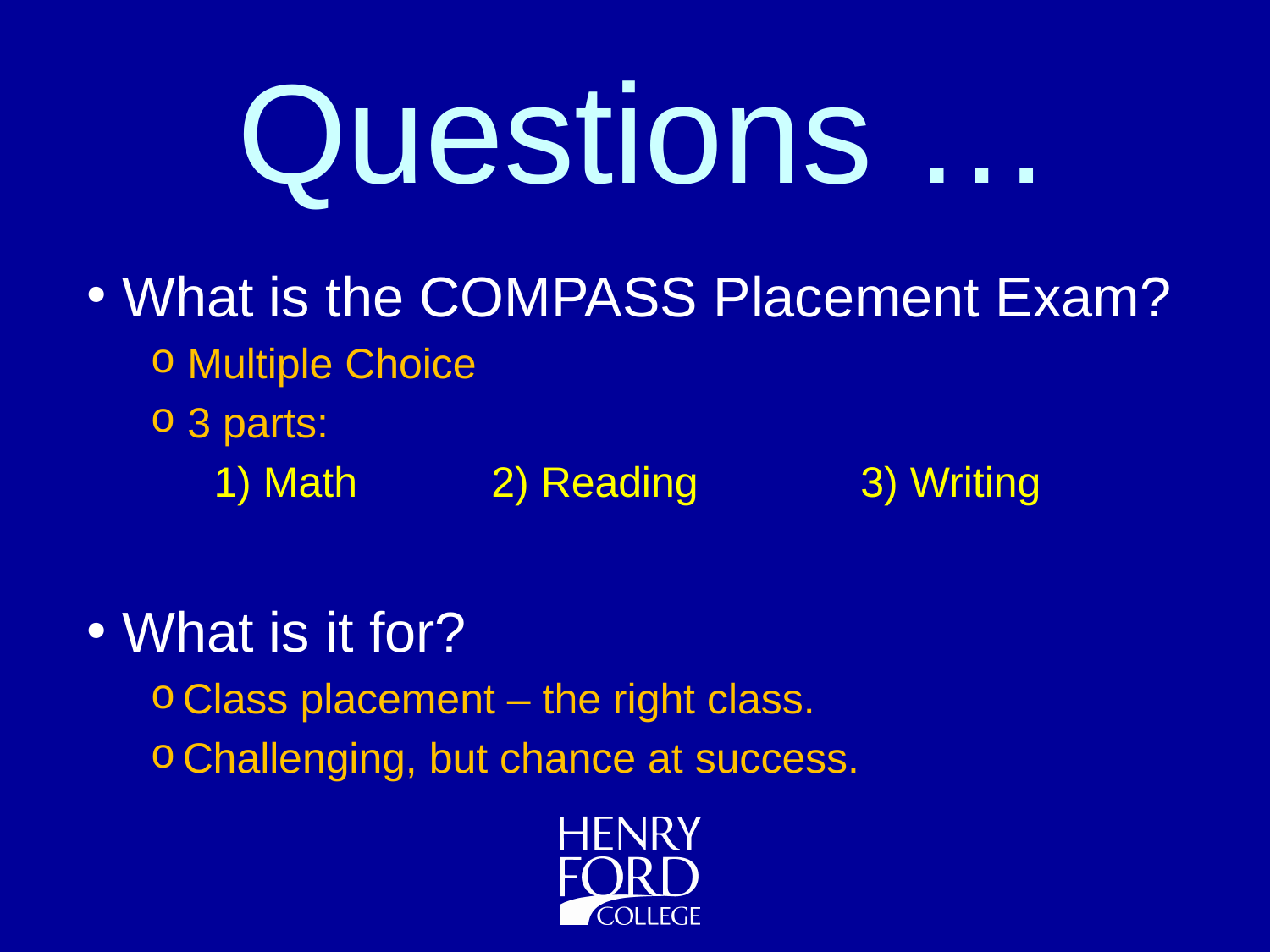

# Questions …
 What is the COMPASS Placement Exam?
 Multiple Choice
 3 parts:
1) Math	  2) Reading  	 3) Writing

 What is it for?
Class placement – the right class.
Challenging, but chance at success.